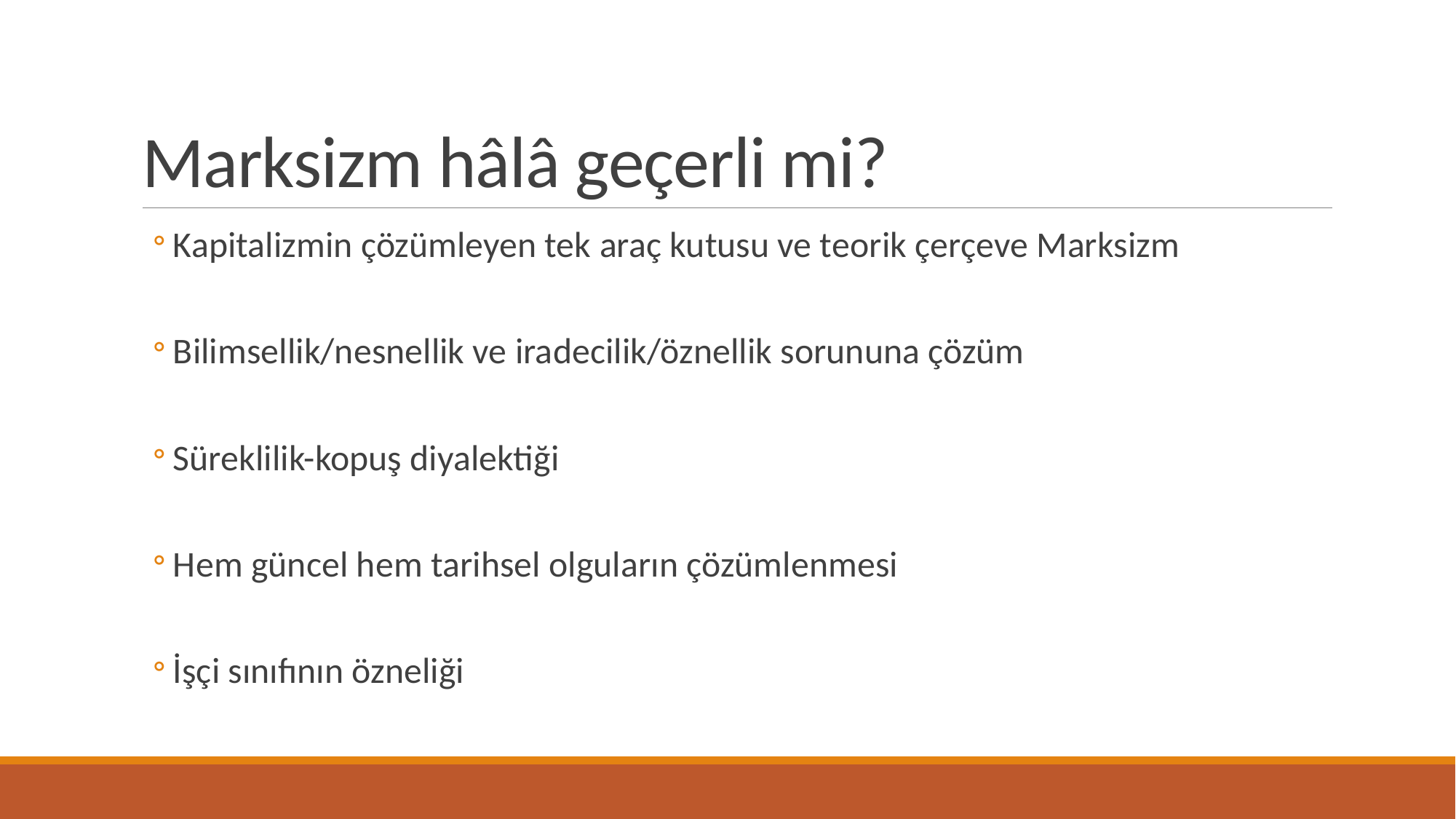

# Marksizm hâlâ geçerli mi?
Kapitalizmin çözümleyen tek araç kutusu ve teorik çerçeve Marksizm

Bilimsellik/nesnellik ve iradecilik/öznellik sorununa çözüm

Süreklilik-kopuş diyalektiği

Hem güncel hem tarihsel olguların çözümlenmesi

İşçi sınıfının özneliği